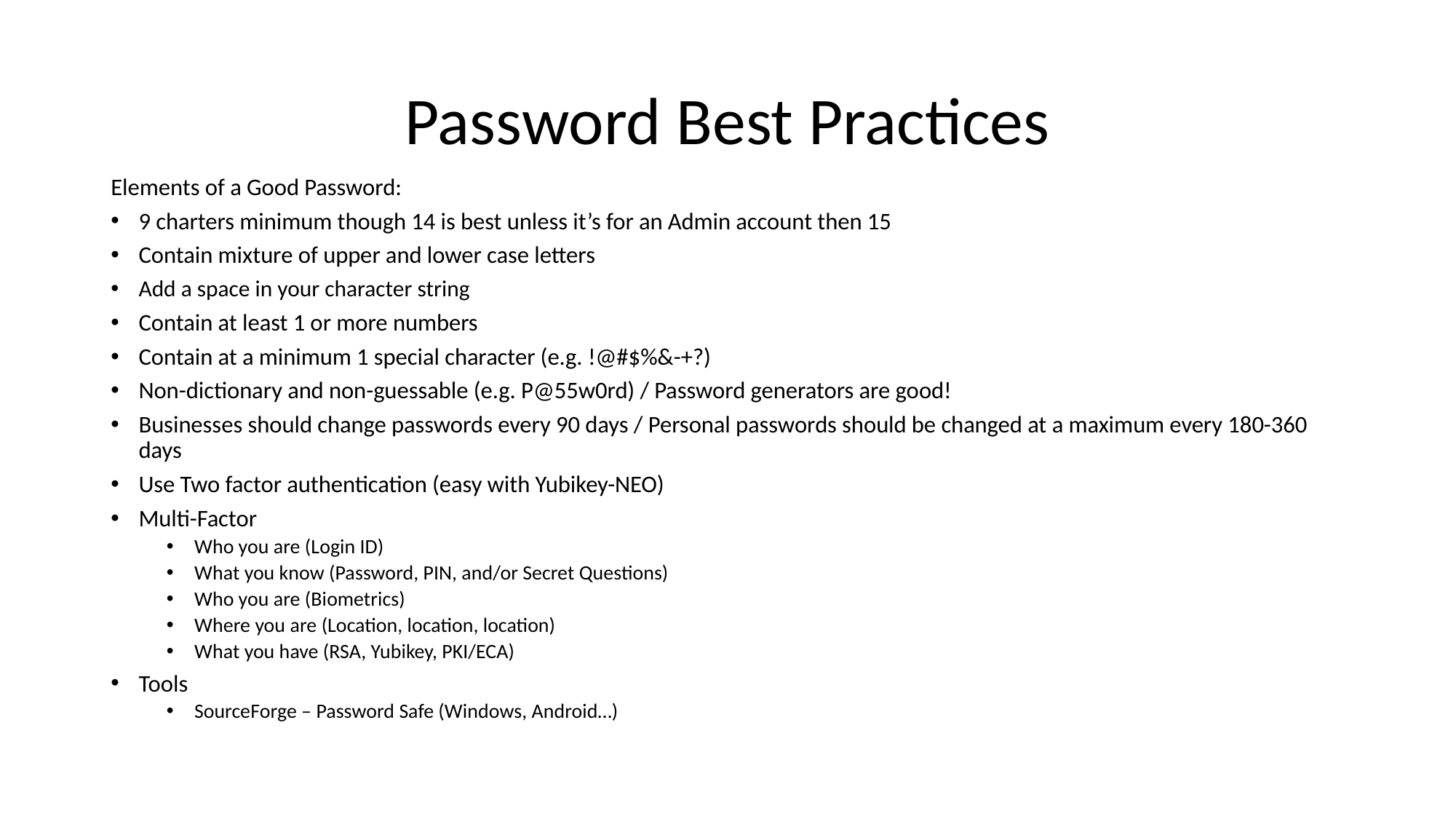

# Password Best Practices
Elements of a Good Password:
9 charters minimum though 14 is best unless it’s for an Admin account then 15
Contain mixture of upper and lower case letters
Add a space in your character string
Contain at least 1 or more numbers
Contain at a minimum 1 special character (e.g. !@#$%&-+?)
Non-dictionary and non-guessable (e.g. P@55w0rd) / Password generators are good!
Businesses should change passwords every 90 days / Personal passwords should be changed at a maximum every 180-360 days
Use Two factor authentication (easy with Yubikey-NEO)
Multi-Factor
Who you are (Login ID)
What you know (Password, PIN, and/or Secret Questions)
Who you are (Biometrics)
Where you are (Location, location, location)
What you have (RSA, Yubikey, PKI/ECA)
Tools
SourceForge – Password Safe (Windows, Android…)